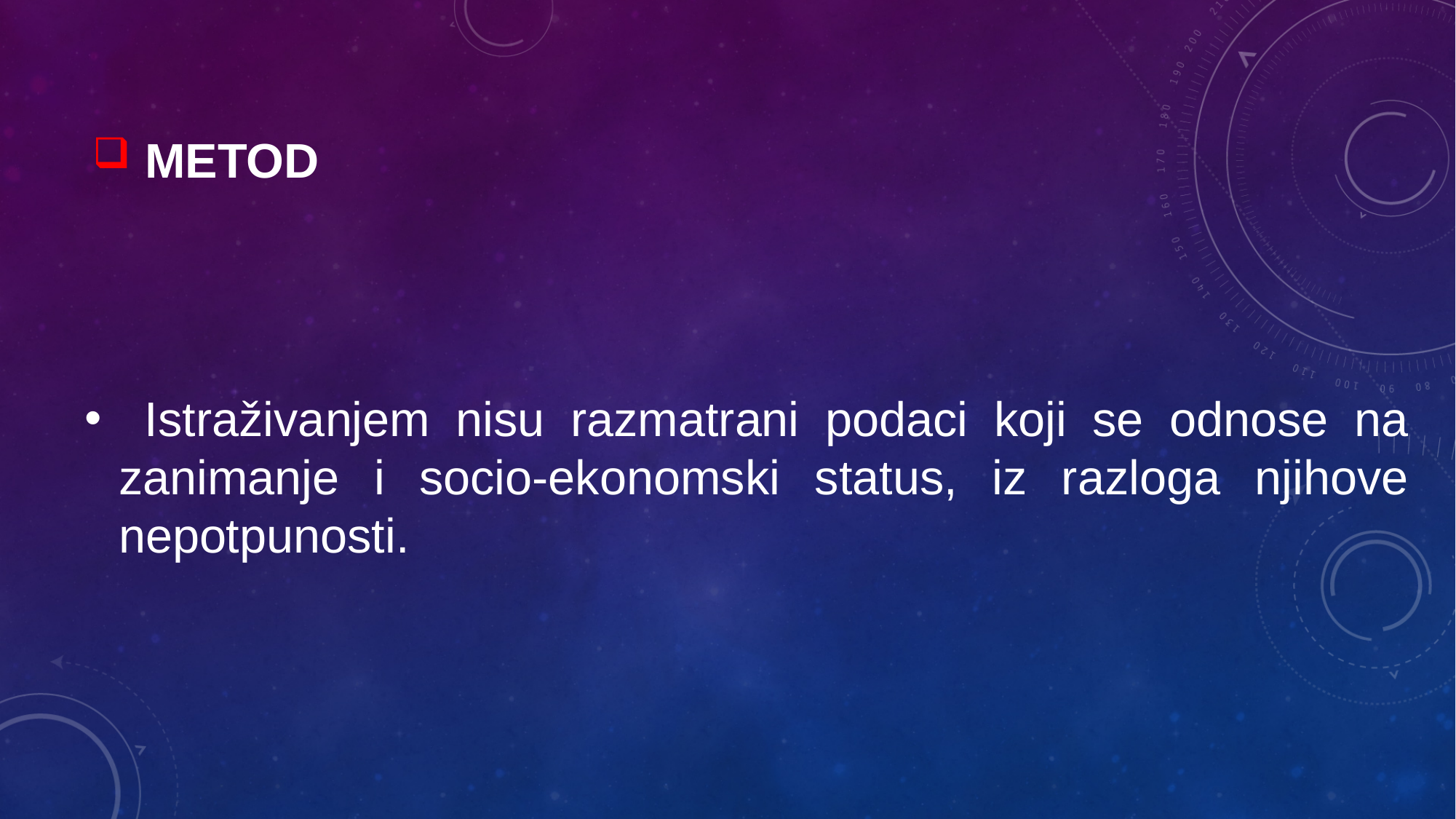

Metod

 Istraživanjem nisu razmatrani podaci koji se odnose na zanimanje i socio-ekonomski status, iz razloga njihove nepotpunosti.